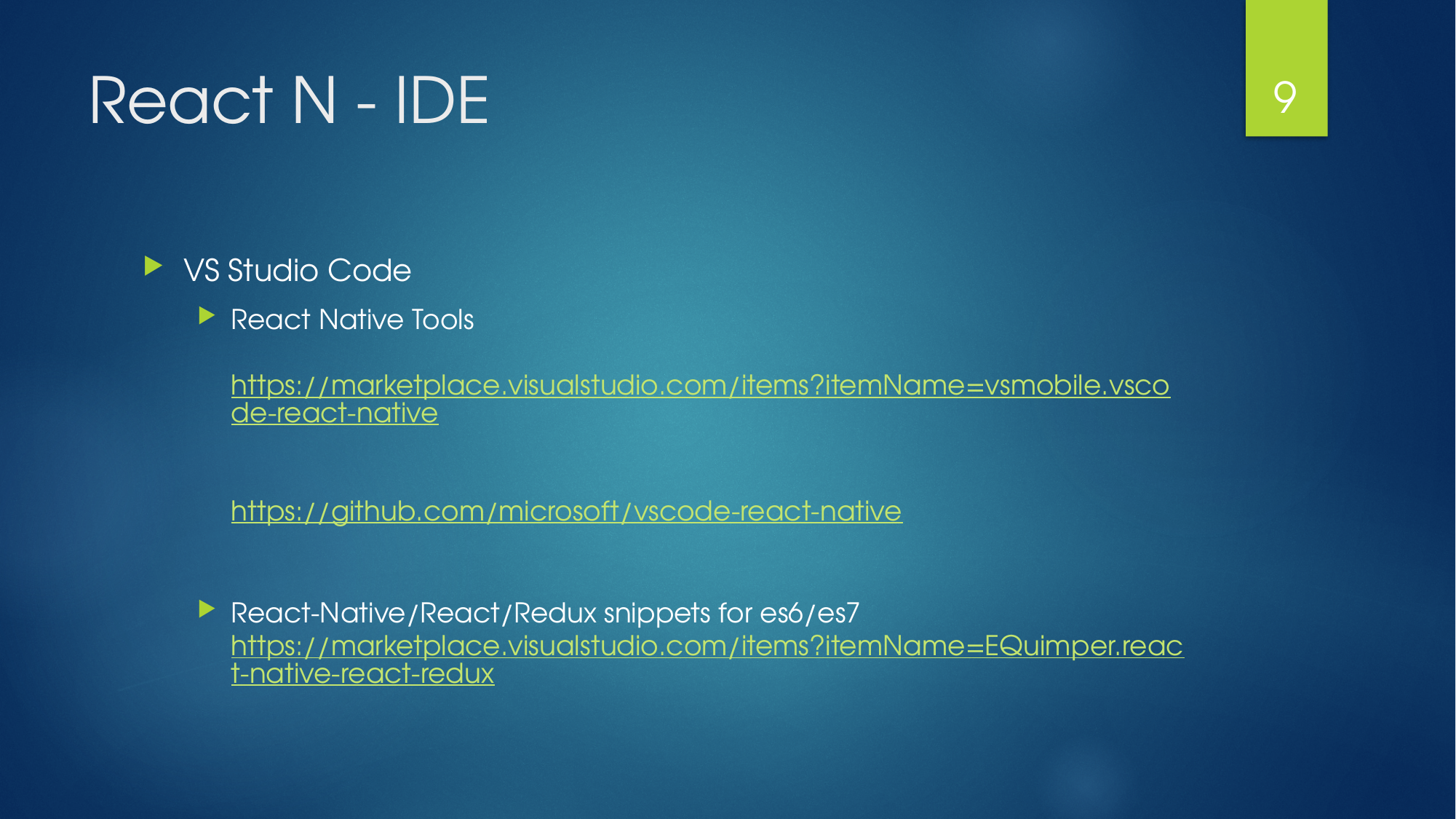

9
# React N - IDE
VS Studio Code
React Native Tools
https://marketplace.visualstudio.com/items?itemName=vsmobile.vscode-react-native
https://github.com/microsoft/vscode-react-native

React-Native/React/Redux snippets for es6/es7
https://marketplace.visualstudio.com/items?itemName=EQuimper.react-native-react-redux